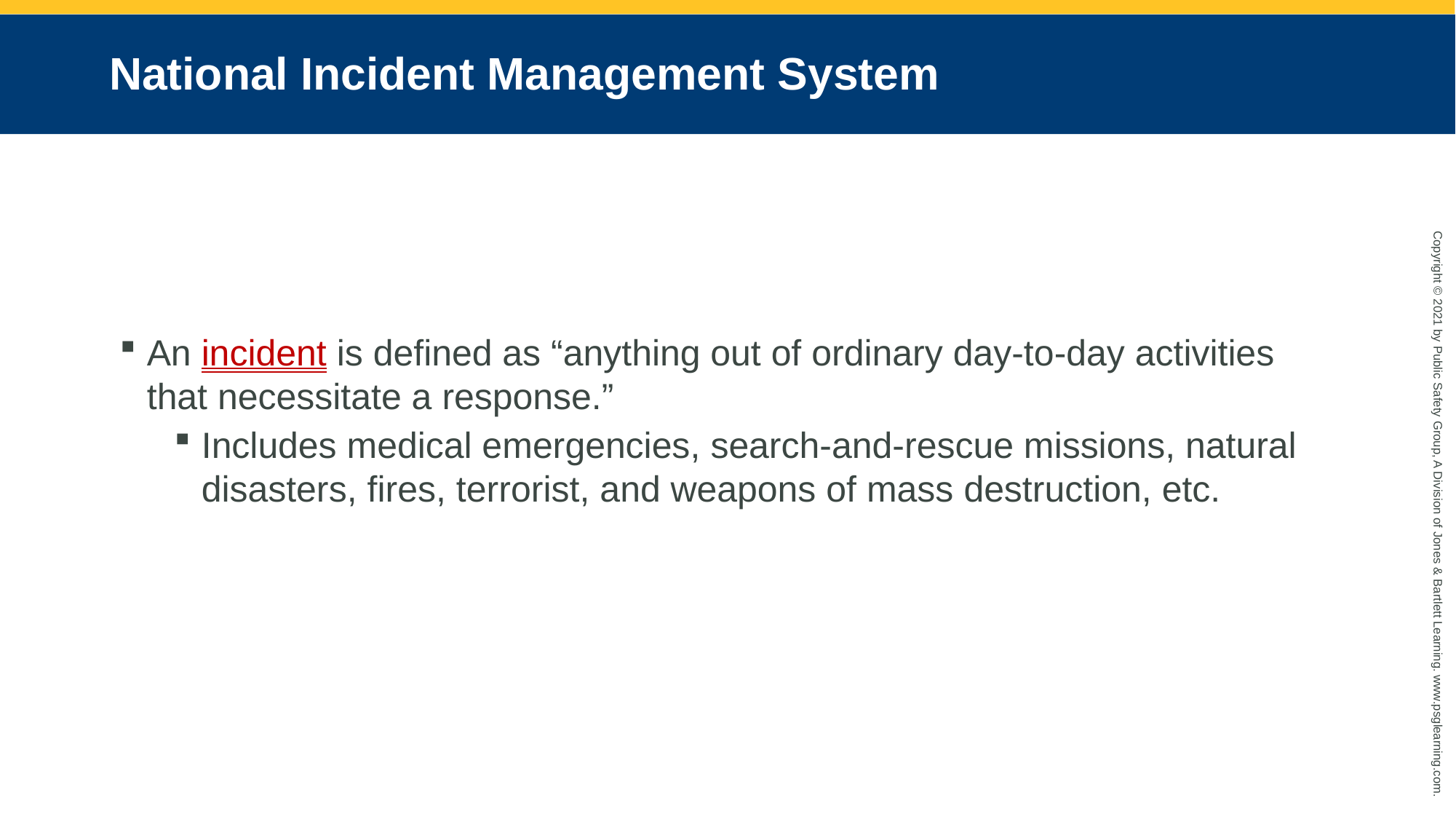

# National Incident Management System
An incident is defined as “anything out of ordinary day-to-day activities that necessitate a response.”
Includes medical emergencies, search-and-rescue missions, natural disasters, fires, terrorist, and weapons of mass destruction, etc.